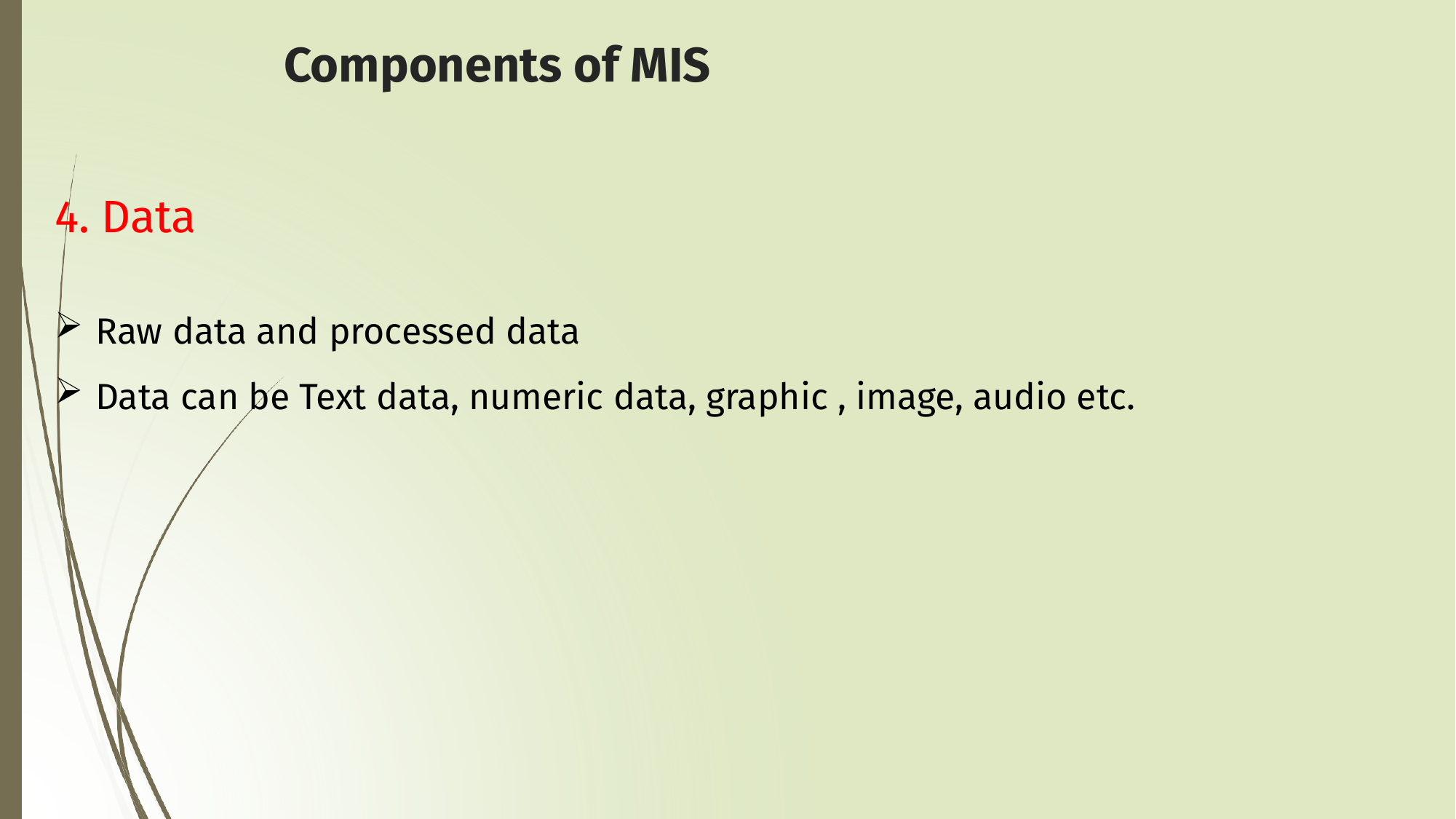

# Components of MIS
4. Data

Raw data and processed data
Data can be Text data, numeric data, graphic , image, audio etc.